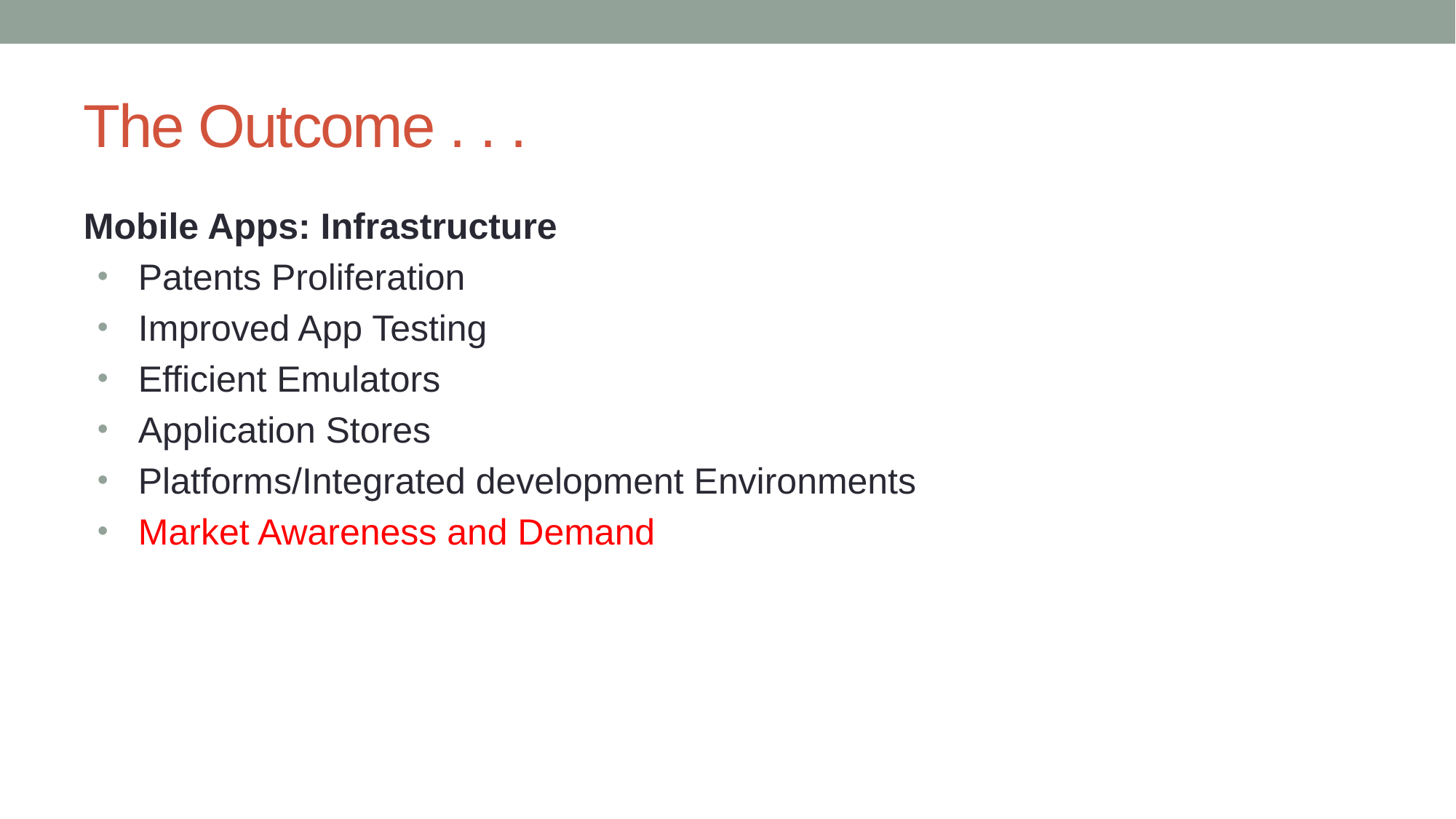

# The Outcome . . .
Mobile Apps: Infrastructure
Patents Proliferation
Improved App Testing
Efficient Emulators
Application Stores
Platforms/Integrated development Environments
Market Awareness and Demand